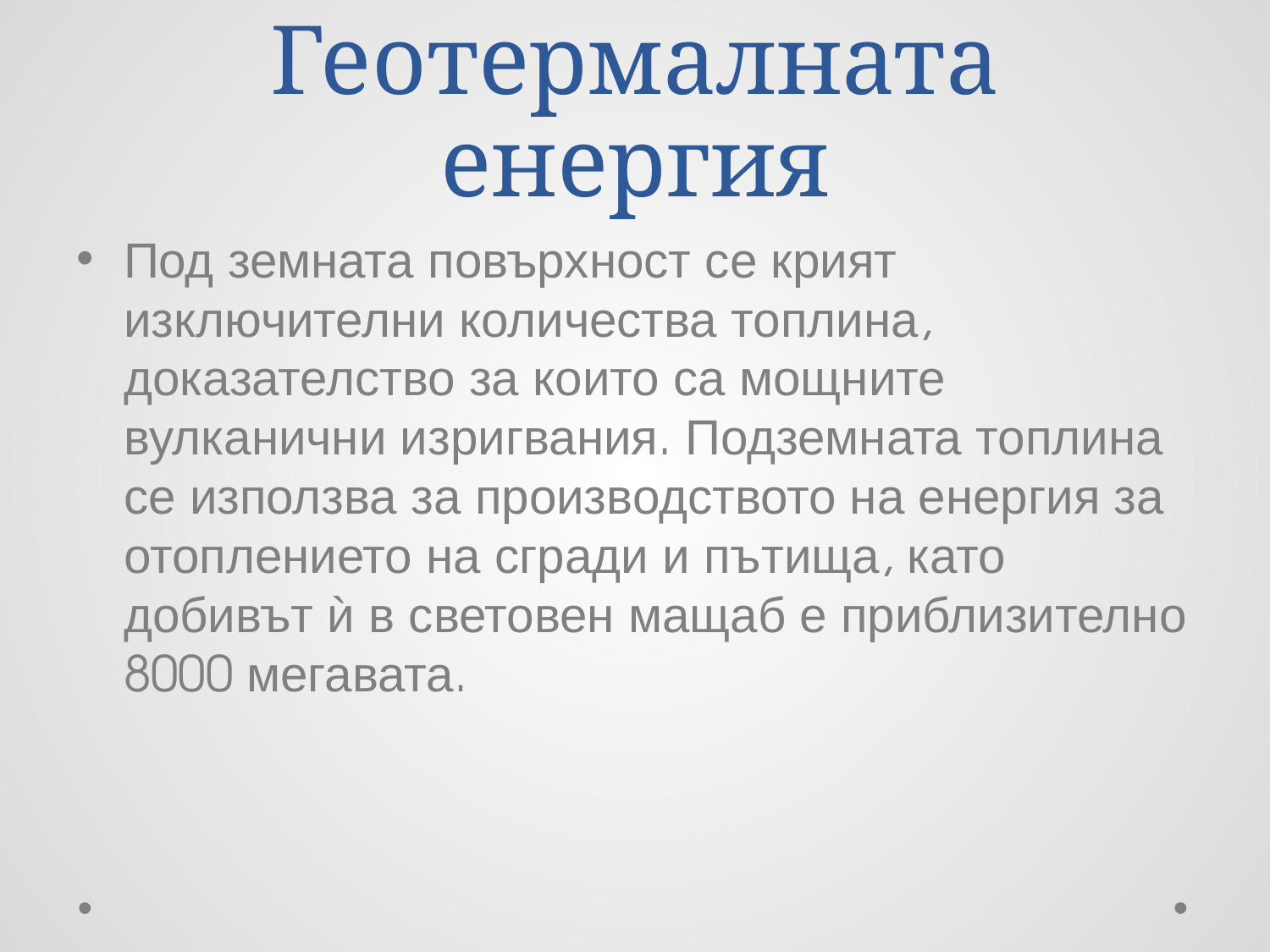

# Геотермалната енергия
Под земната повърхност се крият изключителни количества топлина, доказателство за които са мощните вулканични изригвания. Подземната топлина се използва за производството на енергия за отоплението на сгради и пътища, като добивът ѝ в световен мащаб е приблизително 8000 мегавата.